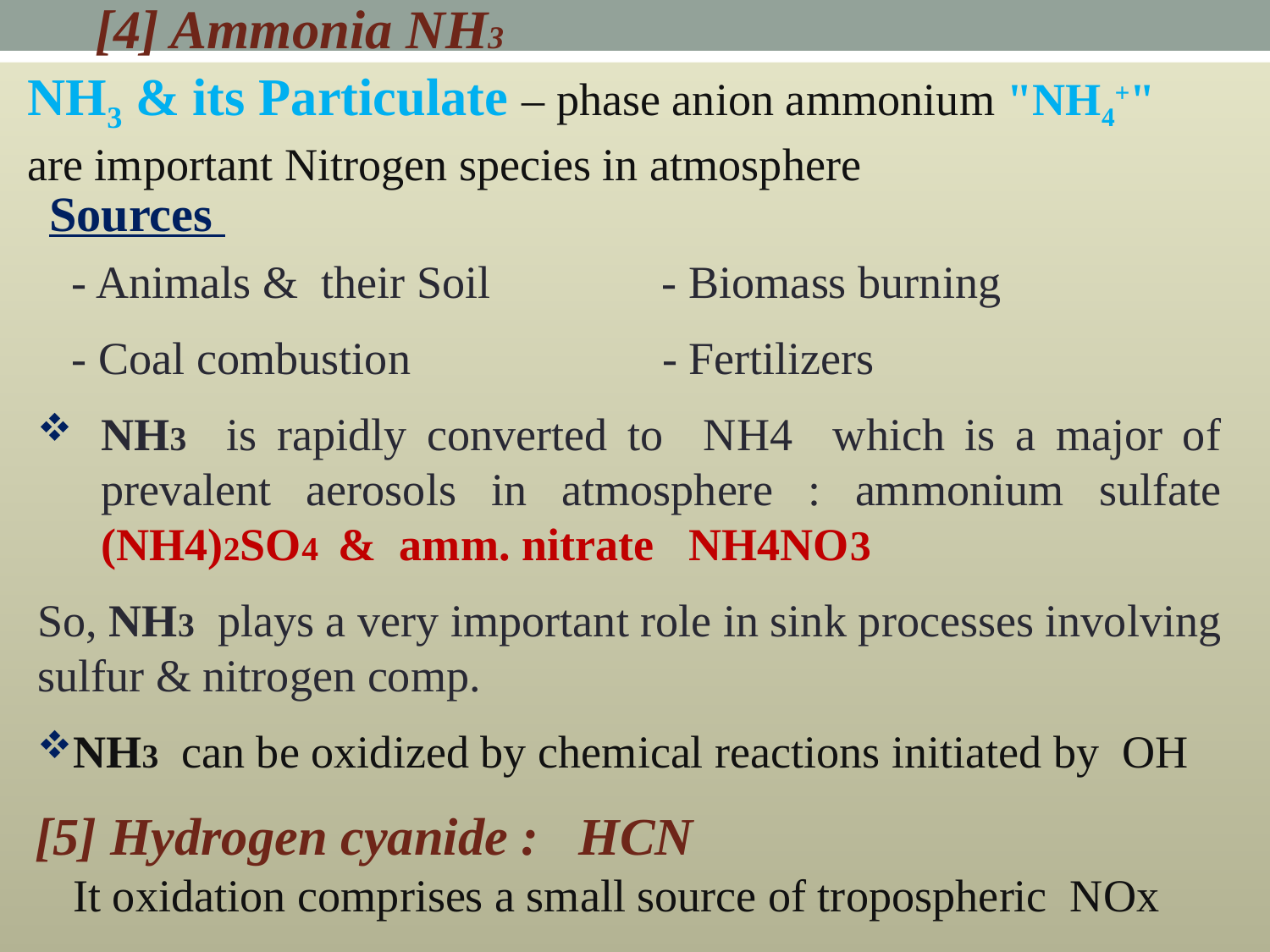

[4] Ammonia NH3
NH3 & its Particulate – phase anion ammonium "NH4+" are important Nitrogen species in atmosphere
 Sources
   - Animals &  their Soil               - Biomass burning
   - Coal combustion                      - Fertilizers
NH3  is rapidly converted to  NH4  which is a major of prevalent aerosols in atmosphere : ammonium sulfate (NH4)2SO4  &  amm. nitrate   NH4NO3
So, NH3  plays a very important role in sink processes involving sulfur & nitrogen comp.
NH3  can be oxidized by chemical reactions initiated by  OH
 [5] Hydrogen cyanide :   HCN
    It oxidation comprises a small source of tropospheric  NOx